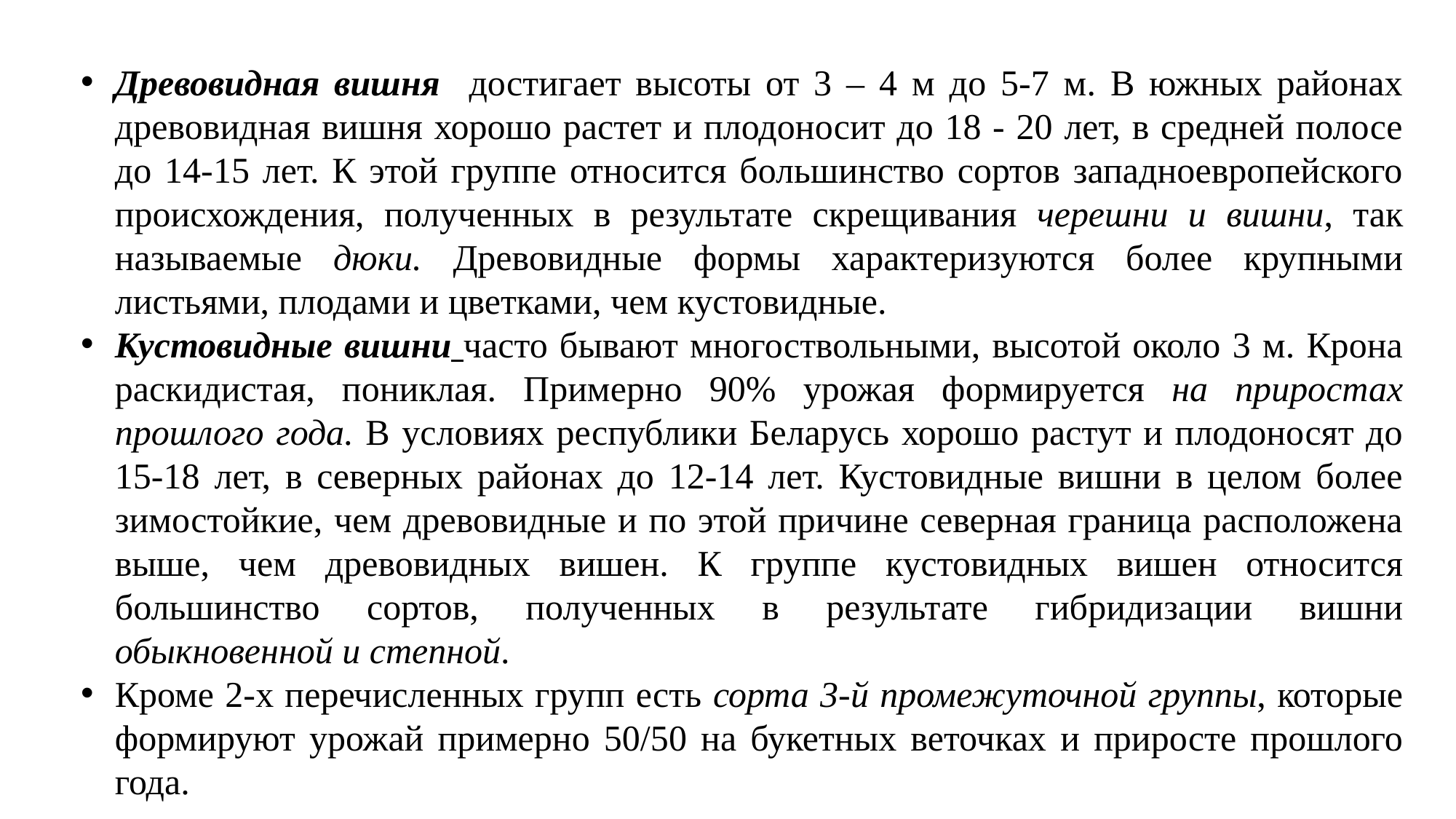

Древовидная вишня  достигает высоты от 3 – 4 м до 5-7 м. В южных районах древовидная вишня хорошо растет и плодоносит до 18 - 20 лет, в средней полосе до 14-15 лет. К этой группе относится большинство сортов западноевропейского происхождения, полученных в результате скрещивания черешни и вишни, так называемые дюки. Древовидные формы характеризуются более крупными листьями, плодами и цветками, чем кустовидные.
Кустовидные вишни часто бывают многоствольными, высотой около 3 м. Крона раскидистая, пониклая. Примерно 90% урожая формируется на приростах прошлого года. В условиях республики Беларусь хорошо растут и плодоносят до 15-18 лет, в северных районах до 12-14 лет. Кустовидные вишни в целом более зимостойкие, чем древовидные и по этой причине северная граница расположена выше, чем древовидных вишен. К группе кустовидных вишен относится большинство сортов, полученных в результате гибридизации вишни обыкновенной и степной.
Кроме 2-х перечисленных групп есть сорта 3-й промежуточной группы, которые формируют урожай примерно 50/50 на букетных веточках и приросте прошлого года.